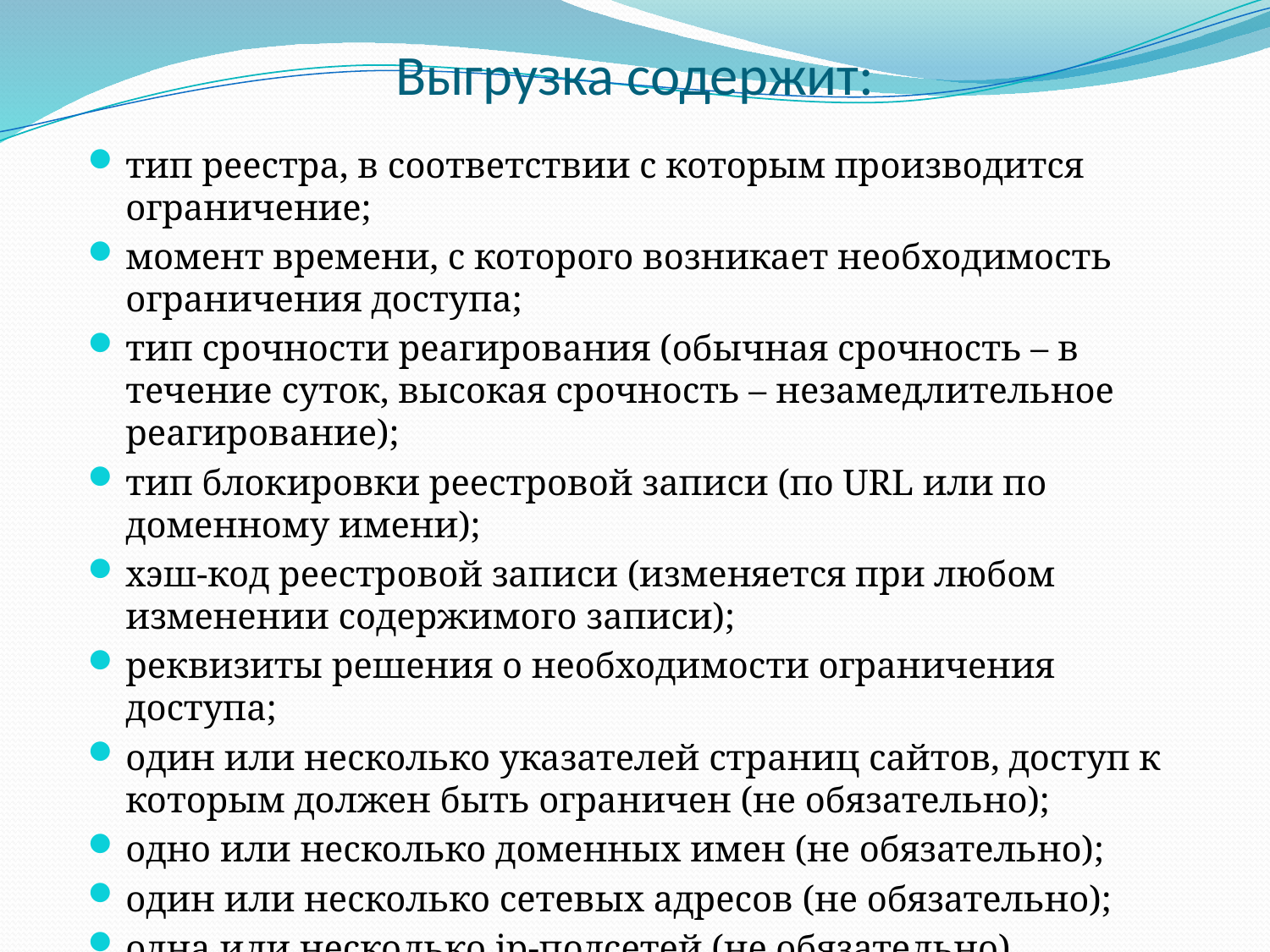

# Выгрузка содержит:
тип реестра, в соответствии с которым производится ограничение;
момент времени, с которого возникает необходимость ограничения доступа;
тип срочности реагирования (обычная срочность – в течение суток, высокая срочность – незамедлительное реагирование);
тип блокировки реестровой записи (по URL или по доменному имени);
хэш-код реестровой записи (изменяется при любом изменении содержимого записи);
реквизиты решения о необходимости ограничения доступа;
один или несколько указателей страниц сайтов, доступ к которым должен быть ограничен (не обязательно);
одно или несколько доменных имен (не обязательно);
один или несколько сетевых адресов (не обязательно);
одна или несколько ip-подсетей (не обязательно).